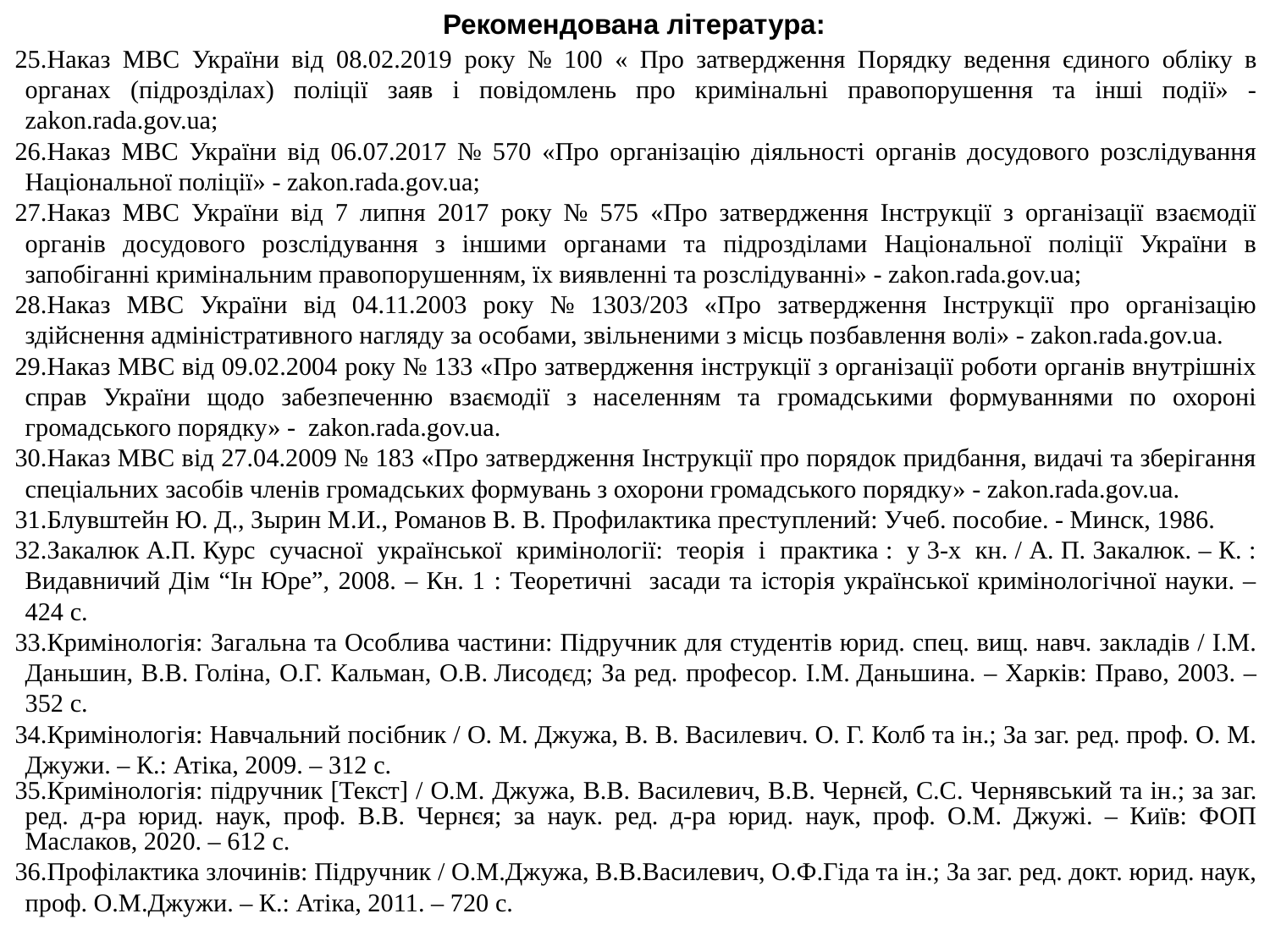

# Рекомендована література:
Наказ МВС України від 08.02.2019 року № 100 « Про затвердження Порядку ведення єдиного обліку в органах (підрозділах) поліції заяв і повідомлень про кримінальні правопорушення та інші події» - zakon.rada.gov.ua;
Наказ МВС України від 06.07.2017 № 570 «Про організацію діяльності органів досудового розслідування Національної поліції» - zakon.rada.gov.ua;
Наказ МВС України від 7 липня 2017 року № 575 «Про затвердження Інструкції з організації взаємодії органів досудового розслідування з іншими органами та підрозділами Національної поліції України в запобіганні кримінальним правопорушенням, їх виявленні та розслідуванні» - zakon.rada.gov.ua;
Наказ МВС України від 04.11.2003 року № 1303/203 «Про затвердження Інструкції про організацію здійснення адміністративного нагляду за особами, звільненими з місць позбавлення волі» - zakon.rada.gov.ua.
Наказ МВС від 09.02.2004 року № 133 «Про затвердження інструкції з організації роботи органів внутрішніх справ України щодо забезпеченню взаємодії з населенням та громадськими формуваннями по охороні громадського порядку» -  zakon.rada.gov.ua.
Наказ МВС від 27.04.2009 № 183 «Про затвердження Інструкції про порядок придбання, видачі та зберігання спеціальних засобів членів громадських формувань з охорони громадського порядку» - zakon.rada.gov.ua.
Блувштейн Ю. Д., Зырин М.И., Романов В. В. Профилактика преступлений: Учеб. пособие. - Минск, 1986.
Закалюк А.П. Курс  сучасної  української  кримінології:  теорія  і  практика :  у 3-х  кн. / А. П. Закалюк. – К. : Видавничий Дім “Ін Юре”, 2008. – Кн. 1 : Теоретичні  засади та історія української кримінологічної науки. – 424 с.
Кримінологія: Загальна та Особлива частини: Підручник для студентів юрид. спец. вищ. навч. закладів / І.М. Даньшин, В.В. Голіна, О.Г. Кальман, О.В. Лисодєд; За ред. професор. І.М. Даньшина. – Харків: Право, 2003. – 352 с.
Кримінологія: Навчальний посібник / О. М. Джужа, В. В. Василевич. О. Г. Колб та ін.; За заг. ред. проф. О. М. Джужи. – К.: Атіка, 2009. – 312 с.
Кримінологія: підручник [Текст] / О.М. Джужа, В.В. Василевич, В.В. Чернєй, С.С. Чернявський та ін.; за заг. ред. д-ра юрид. наук, проф. В.В. Чернєя; за наук. ред. д-ра юрид. наук, проф. О.М. Джужі. – Київ: ФОП Маслаков, 2020. – 612 с.
Профілактика злочинів: Підручник / О.М.Джужа, В.В.Василевич, О.Ф.Гіда та ін.; За заг. ред. докт. юрид. наук, проф. О.М.Джужи. – К.: Атіка, 2011. – 720 с.